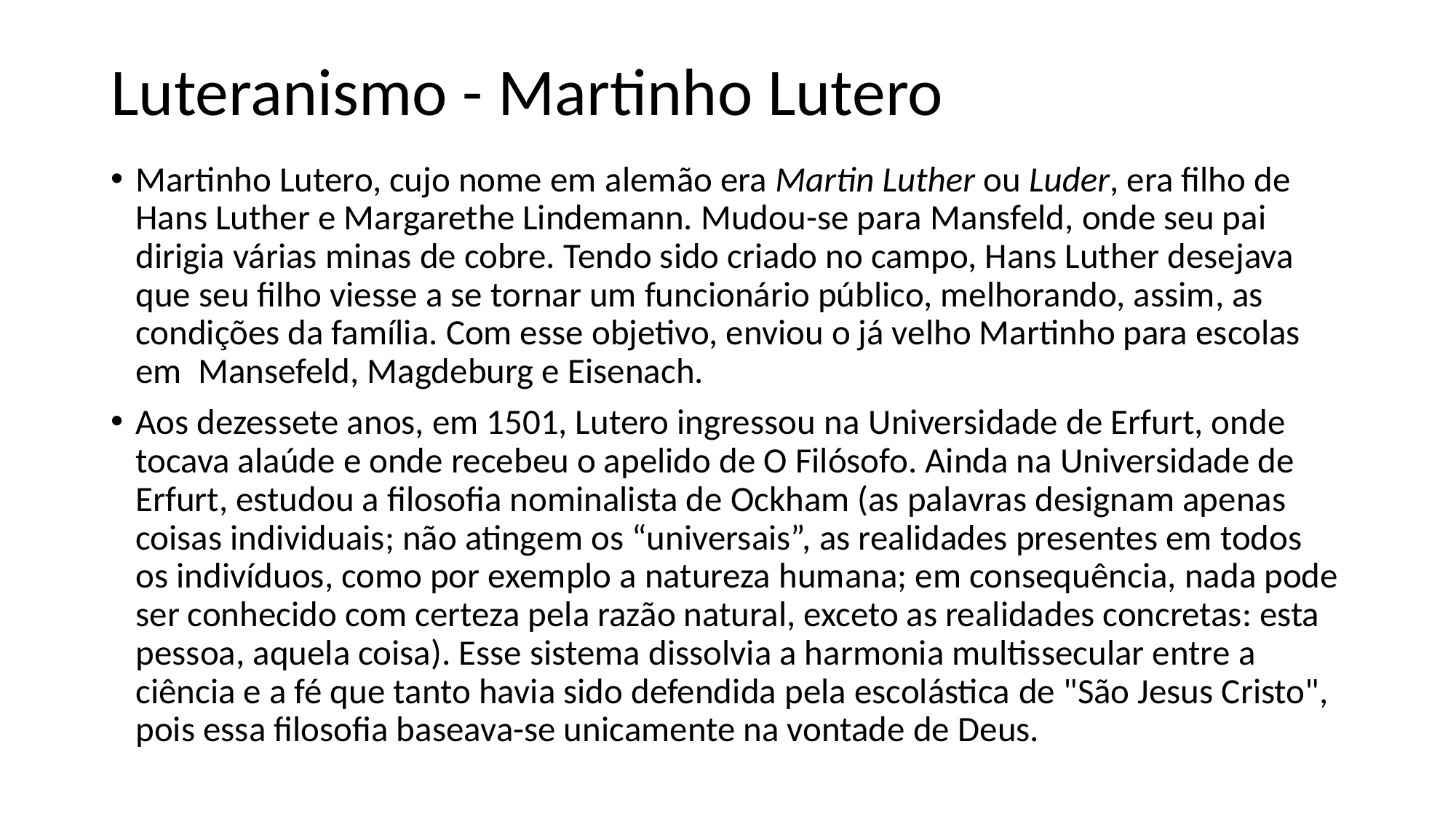

# Luteranismo - Martinho Lutero
Martinho Lutero, cujo nome em alemão era Martin Luther ou Luder, era filho de Hans Luther e Margarethe Lindemann. Mudou-se para Mansfeld, onde seu pai dirigia várias minas de cobre. Tendo sido criado no campo, Hans Luther desejava que seu filho viesse a se tornar um funcionário público, melhorando, assim, as condições da família. Com esse objetivo, enviou o já velho Martinho para escolas em  Mansefeld, Magdeburg e Eisenach.
Aos dezessete anos, em 1501, Lutero ingressou na Universidade de Erfurt, onde tocava alaúde e onde recebeu o apelido de O Filósofo. Ainda na Universidade de Erfurt, estudou a filosofia nominalista de Ockham (as palavras designam apenas coisas individuais; não atingem os “universais”, as realidades presentes em todos os indivíduos, como por exemplo a natureza humana; em consequência, nada pode ser conhecido com certeza pela razão natural, exceto as realidades concretas: esta pessoa, aquela coisa). Esse sistema dissolvia a harmonia multissecular entre a ciência e a fé que tanto havia sido defendida pela escolástica de "São Jesus Cristo", pois essa filosofia baseava-se unicamente na vontade de Deus.